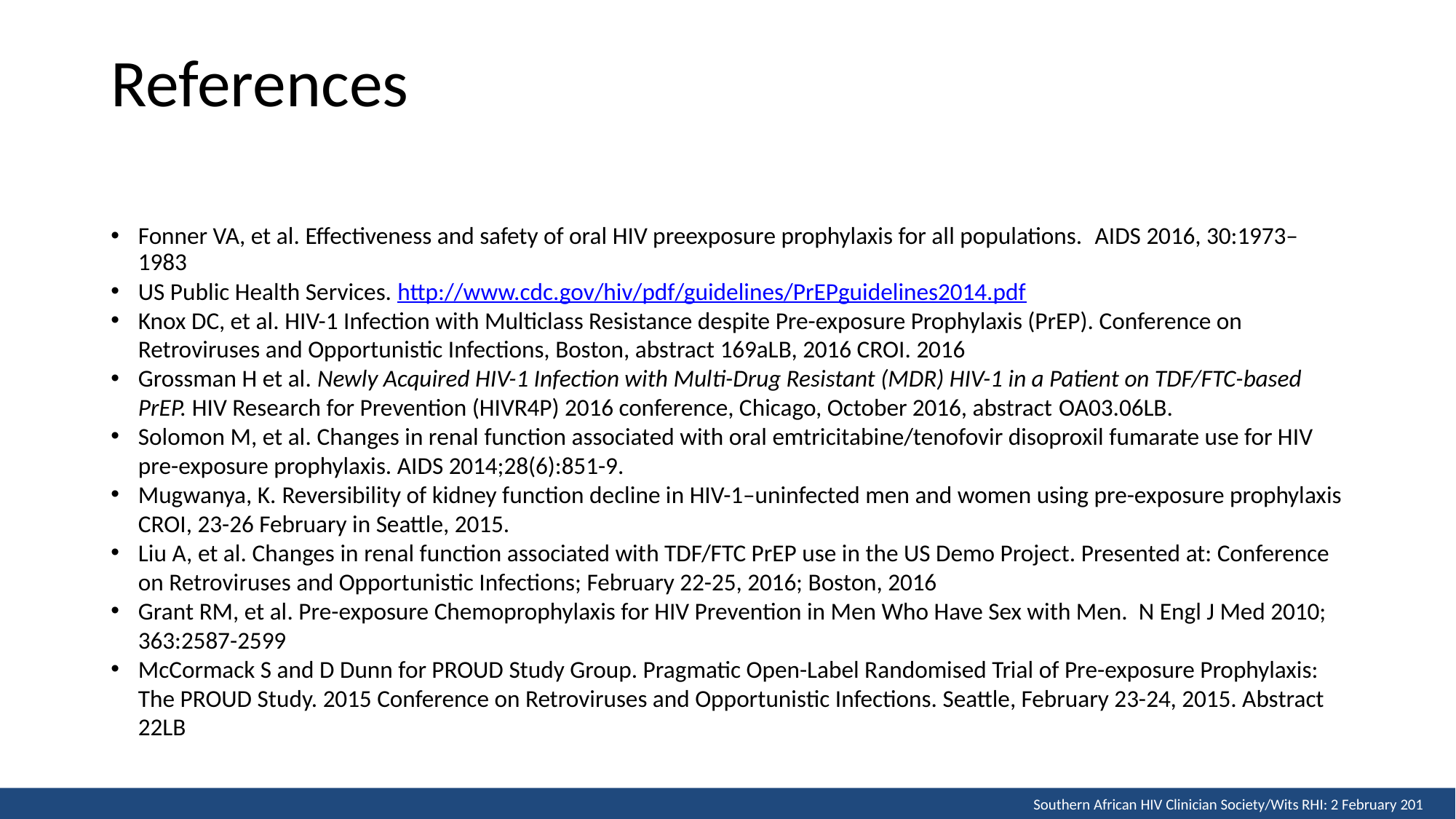

# References
Fonner VA, et al. Effectiveness and safety of oral HIV preexposure prophylaxis for all populations.  AIDS 2016, 30:1973–1983
US Public Health Services. http://www.cdc.gov/hiv/pdf/guidelines/PrEPguidelines2014.pdf
Knox DC, et al. HIV-1 Infection with Multiclass Resistance despite Pre-exposure Prophylaxis (PrEP). Conference on Retroviruses and Opportunistic Infections, Boston, abstract 169aLB, 2016 CROI. 2016
Grossman H et al. Newly Acquired HIV-1 Infection with Multi-Drug Resistant (MDR) HIV-1 in a Patient on TDF/FTC-based PrEP. HIV Research for Prevention (HIVR4P) 2016 conference, Chicago, October 2016, abstract OA03.06LB.
Solomon M, et al. Changes in renal function associated with oral emtricitabine/tenofovir disoproxil fumarate use for HIV pre-exposure prophylaxis. AIDS 2014;28(6):851-9.
Mugwanya, K. Reversibility of kidney function decline in HIV-1–uninfected men and women using pre-exposure prophylaxis CROI, 23-26 February in Seattle, 2015.
Liu A, et al. Changes in renal function associated with TDF/FTC PrEP use in the US Demo Project. Presented at: Conference on Retroviruses and Opportunistic Infections; February 22-25, 2016; Boston, 2016
Grant RM, et al. Pre-exposure Chemoprophylaxis for HIV Prevention in Men Who Have Sex with Men.  N Engl J Med 2010; 363:2587-2599
McCormack S and D Dunn for PROUD Study Group. Pragmatic Open-Label Randomised Trial of Pre-exposure Prophylaxis: The PROUD Study. 2015 Conference on Retroviruses and Opportunistic Infections. Seattle, February 23-24, 2015. Abstract 22LB